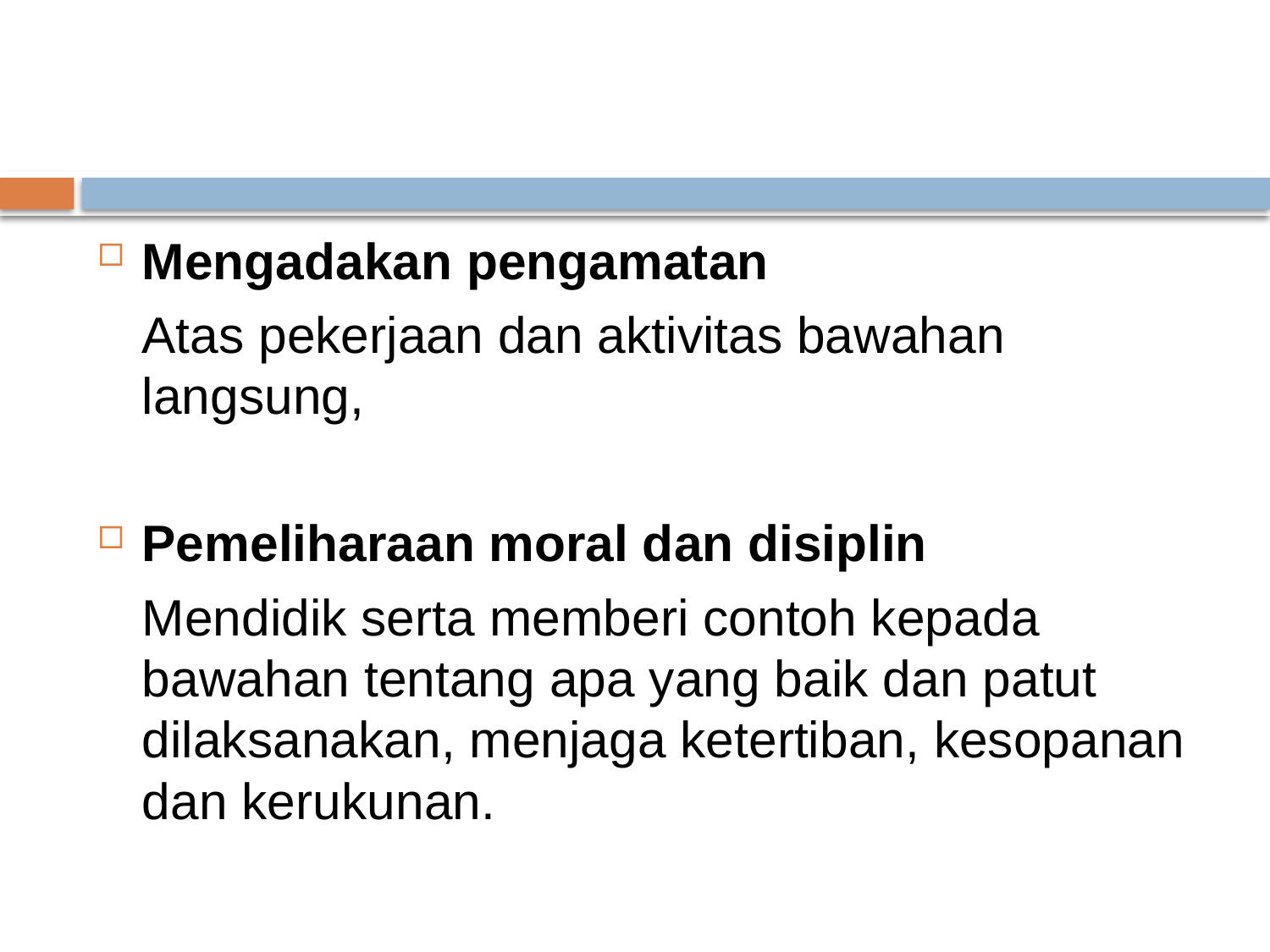

Mengadakan pengamatan
	Atas pekerjaan dan aktivitas bawahan langsung,

Pemeliharaan moral dan disiplin
	Mendidik serta memberi contoh kepada bawahan tentang apa yang baik dan patut dilaksanakan, menjaga ketertiban, kesopanan dan kerukunan.